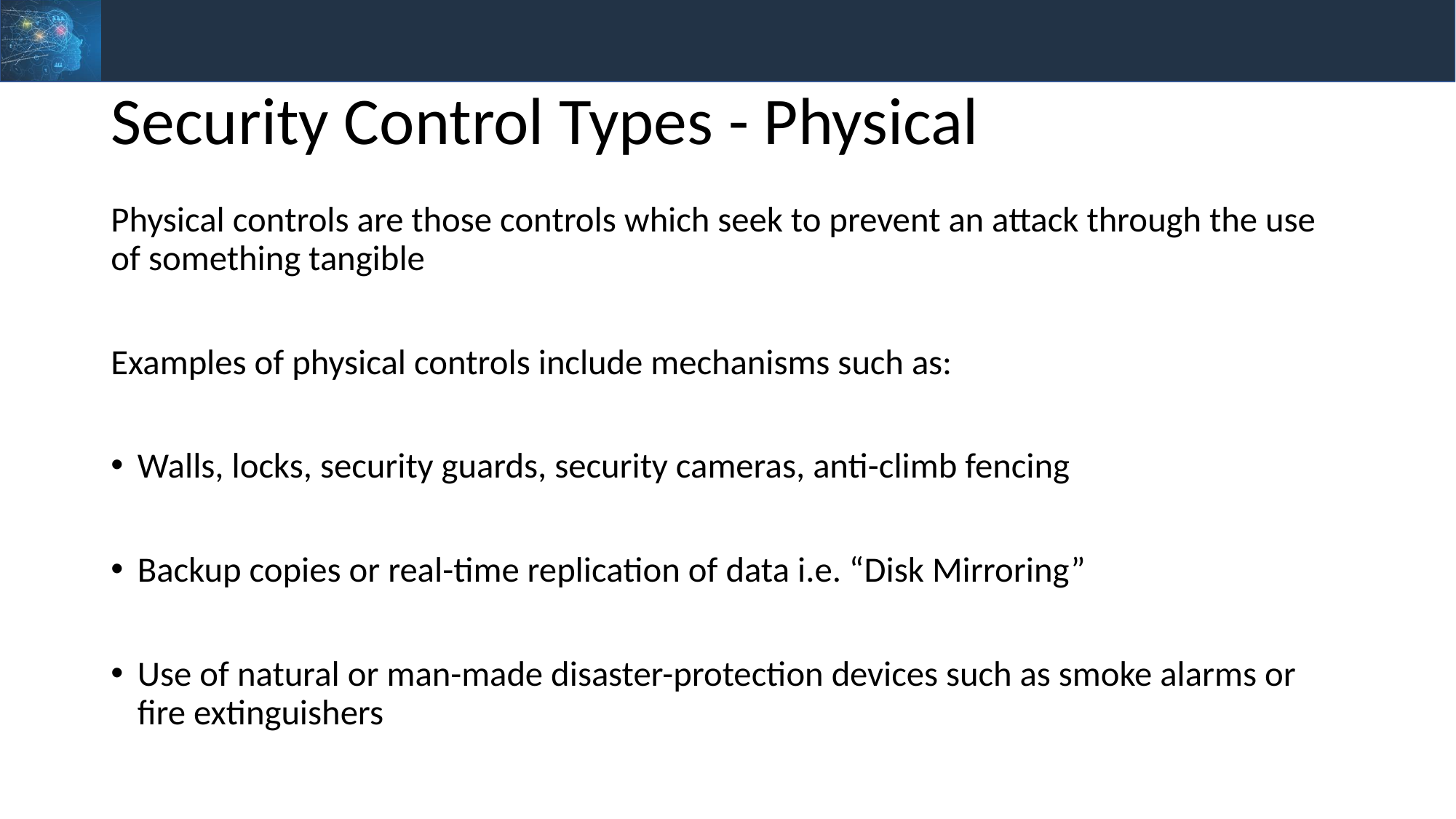

# Security Control Types - Physical
Physical controls are those controls which seek to prevent an attack through the use of something tangible

Examples of physical controls include mechanisms such as:

Walls, locks, security guards, security cameras, anti-climb fencing

Backup copies or real-time replication of data i.e. “Disk Mirroring”

Use of natural or man-made disaster-protection devices such as smoke alarms or fire extinguishers